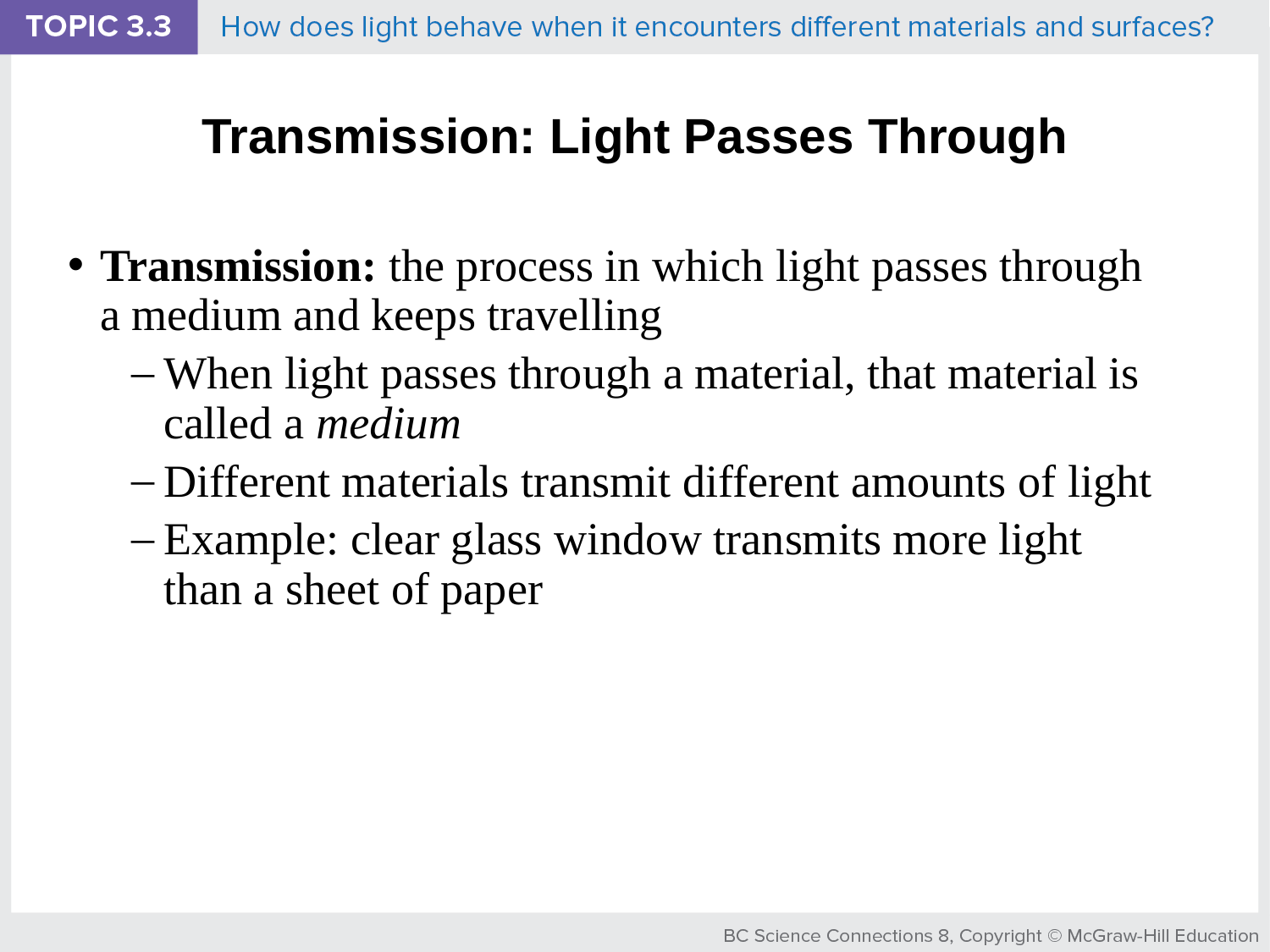

# Transmission: Light Passes Through
Transmission: the process in which light passes through a medium and keeps travelling
When light passes through a material, that material is called a medium
Different materials transmit different amounts of light
Example: clear glass window transmits more light than a sheet of paper